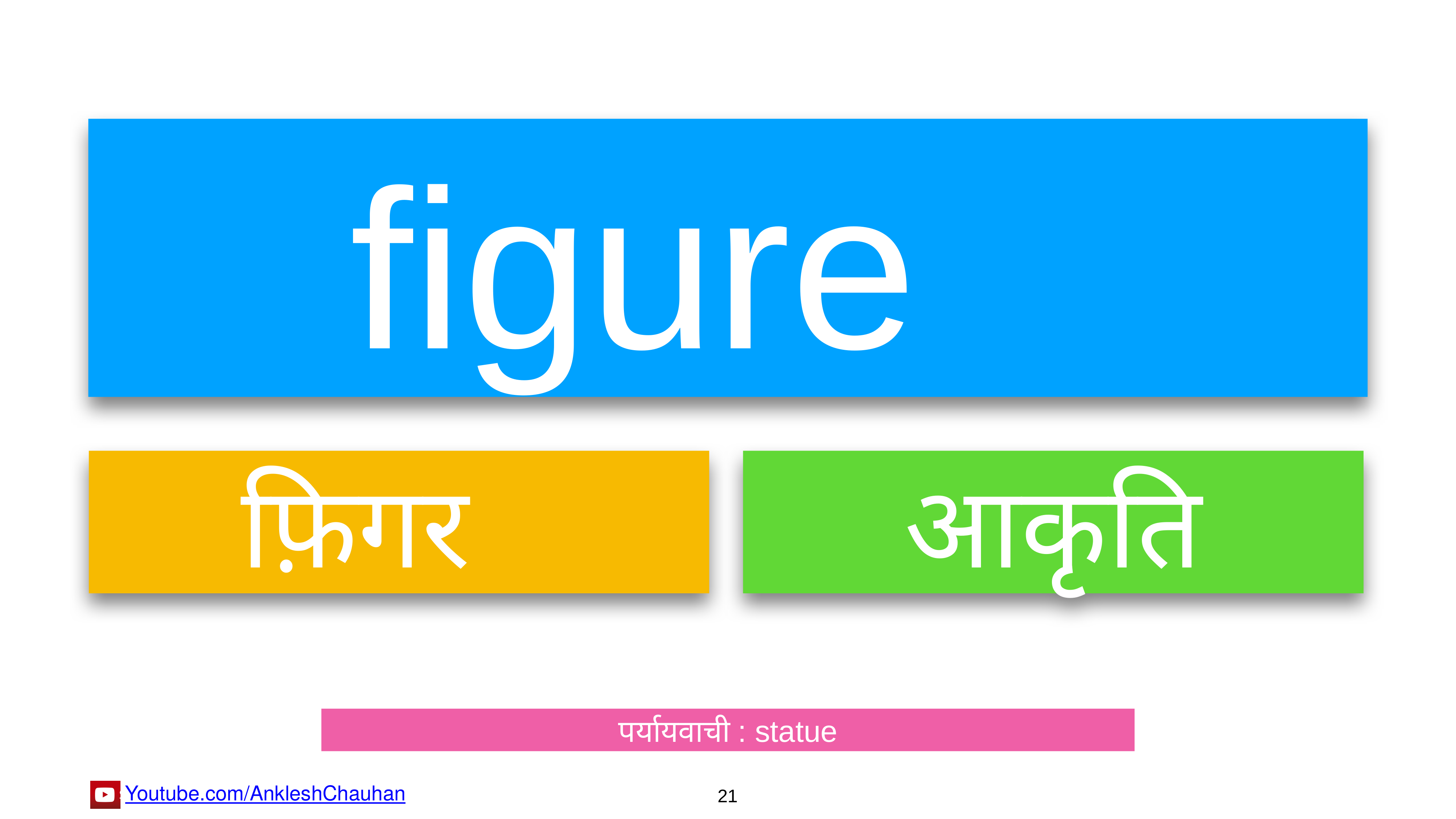

figure
फ़िगर
आकृति
पर्यायवाची : statue
21